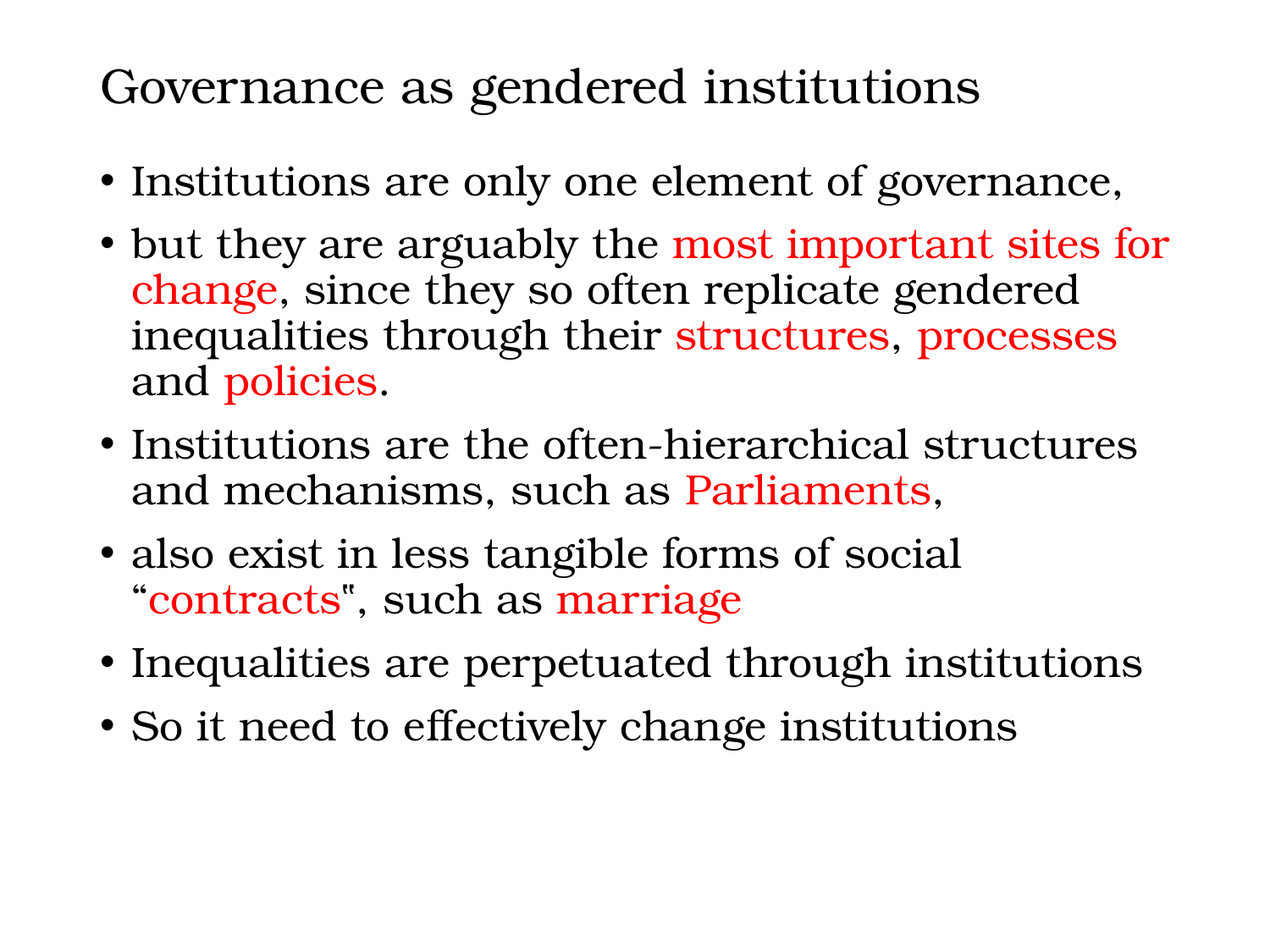

# Governance as gendered institutions
Institutions are only one element of governance,
but they are arguably the most important sites for change, since they so often replicate gendered inequalities through their structures, processes and policies.
Institutions are the often-hierarchical structures and mechanisms, such as Parliaments,
also exist in less tangible forms of social “contracts‟, such as marriage
Inequalities are perpetuated through institutions
So it need to effectively change institutions